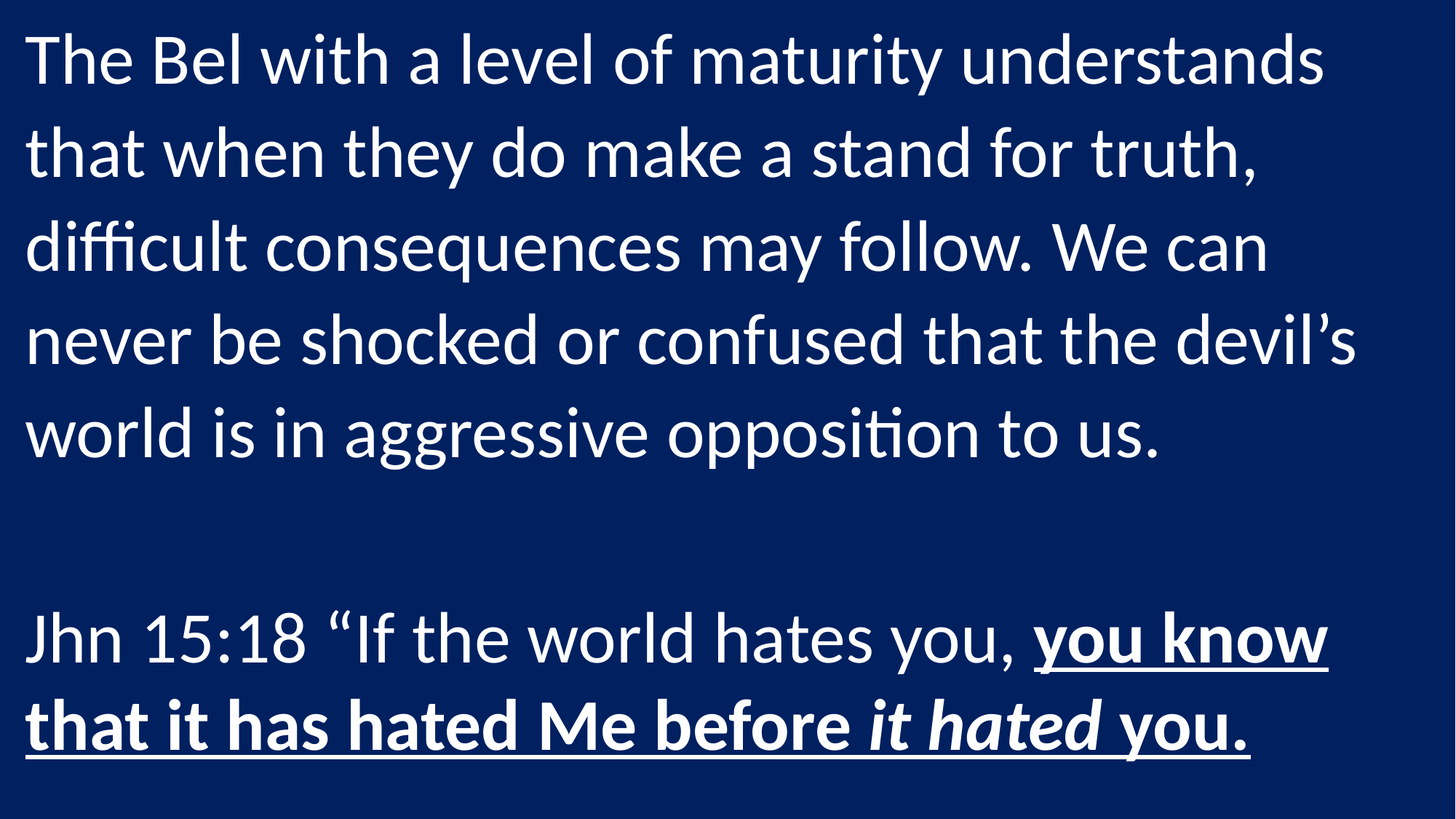

The Bel with a level of maturity understands that when they do make a stand for truth, difficult consequences may follow. We can never be shocked or confused that the devil’s world is in aggressive opposition to us.

Jhn 15:18 “If the world hates you, you know that it has hated Me before it hated you.